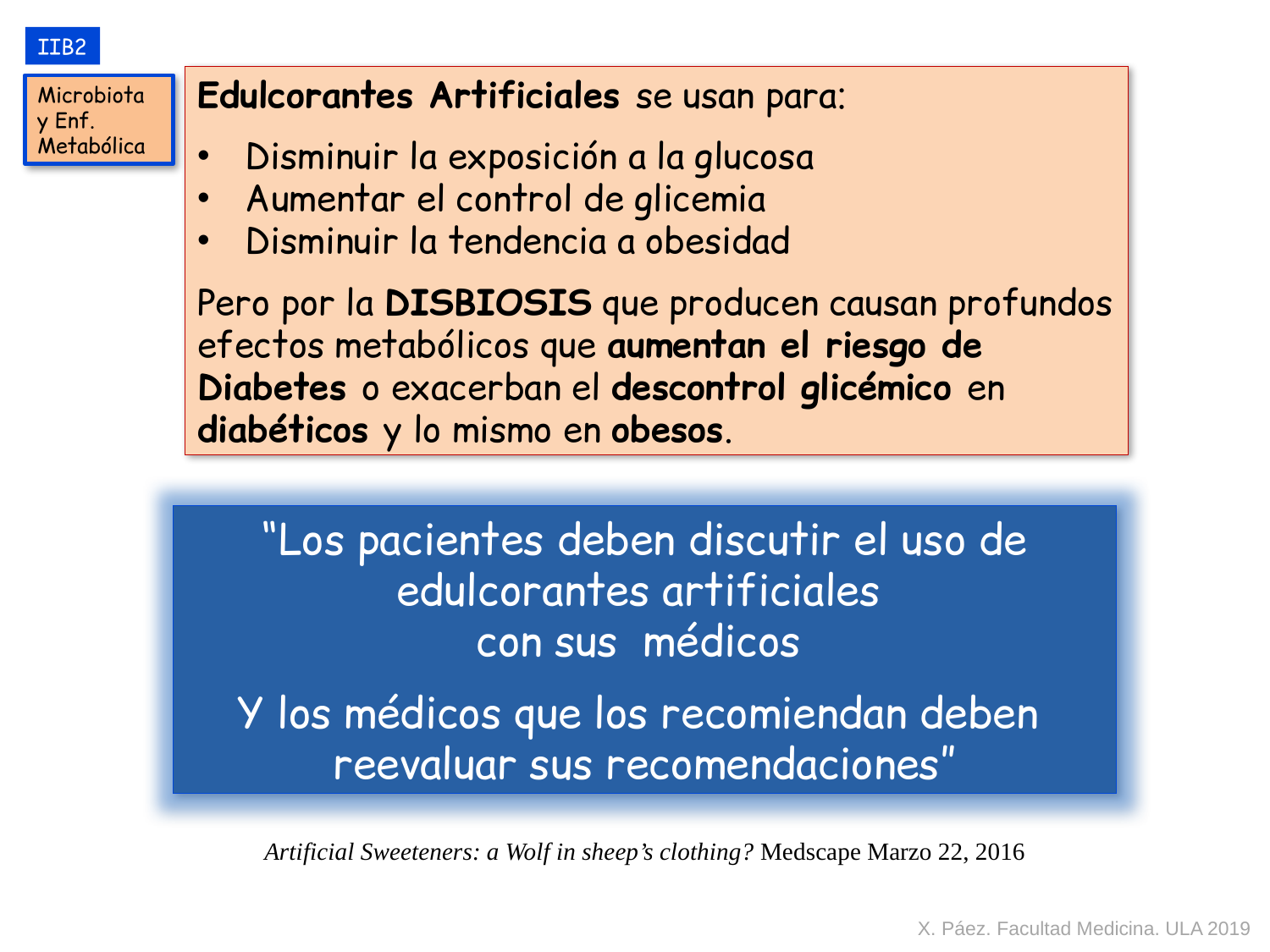

IIB2
Edulcorantes Artificiales se usan para:

Disminuir la exposición a la glucosa
Aumentar el control de glicemia
Disminuir la tendencia a obesidad

Pero por la DISBIOSIS que producen causan profundos efectos metabólicos que aumentan el riesgo de
Diabetes o exacerban el descontrol glicémico en diabéticos y lo mismo en obesos.
Microbiota y Enf. Metabólica
“Los pacientes deben discutir el uso de edulcorantes artificiales
con sus  médicos

Y los médicos que los recomiendan deben
reevaluar sus recomendaciones”
Artificial Sweeteners: a Wolf in sheep’s clothing? Medscape Marzo 22, 2016
X. Páez. Facultad Medicina. ULA 2019